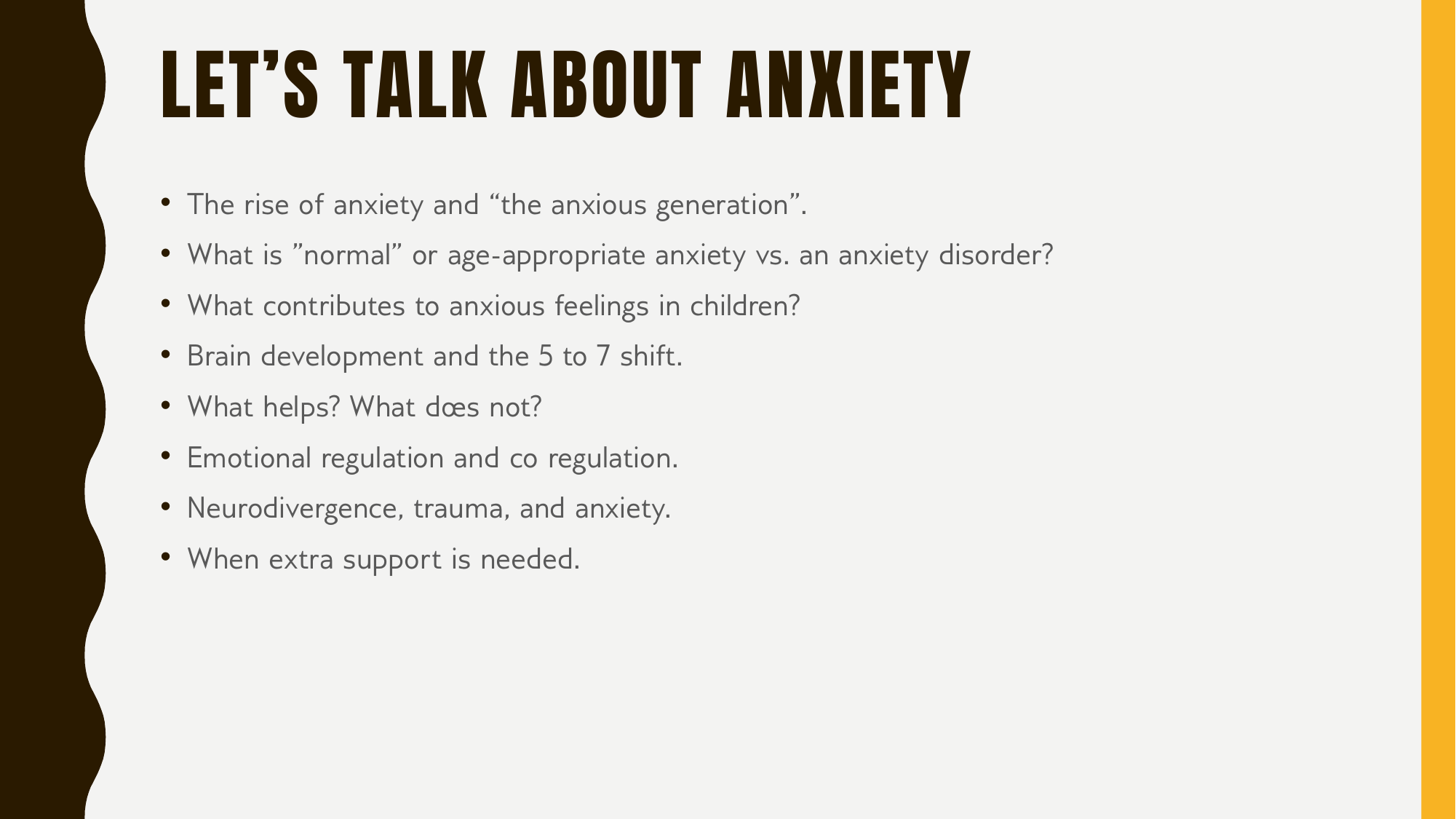

# Let’s talk about anxiety
The rise of anxiety and “the anxious generation”.
What is ”normal” or age-appropriate anxiety vs. an anxiety disorder?
What contributes to anxious feelings in children?
Brain development and the 5 to 7 shift.
What helps? What does not?
Emotional regulation and co regulation.
Neurodivergence, trauma, and anxiety.
When extra support is needed.